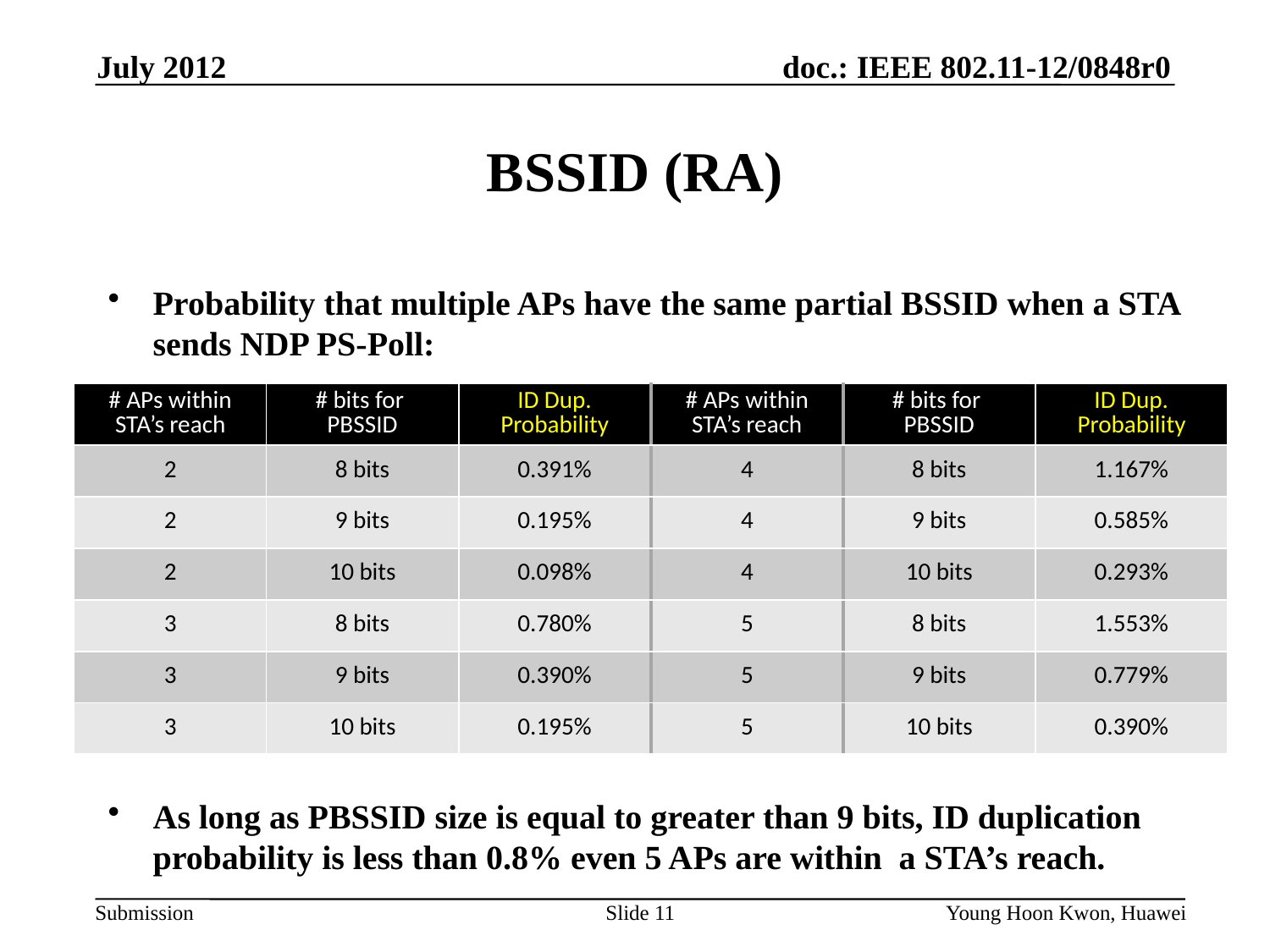

July 2012
# BSSID (RA)
Probability that multiple APs have the same partial BSSID when a STA sends NDP PS-Poll:

As long as PBSSID size is equal to greater than 9 bits, ID duplication probability is less than 0.8% even 5 APs are within  a STA’s reach.

| # APs within STA’s reach | # bits for PBSSID | ID Dup. Probability | # APs within STA’s reach | # bits for PBSSID | ID Dup. Probability |
| --- | --- | --- | --- | --- | --- |
| 2 | 8 bits | 0.391% | 4 | 8 bits | 1.167% |
| 2 | 9 bits | 0.195% | 4 | 9 bits | 0.585% |
| 2 | 10 bits | 0.098% | 4 | 10 bits | 0.293% |
| 3 | 8 bits | 0.780% | 5 | 8 bits | 1.553% |
| 3 | 9 bits | 0.390% | 5 | 9 bits | 0.779% |
| 3 | 10 bits | 0.195% | 5 | 10 bits | 0.390% |
Slide 11
Young Hoon Kwon, Huawei